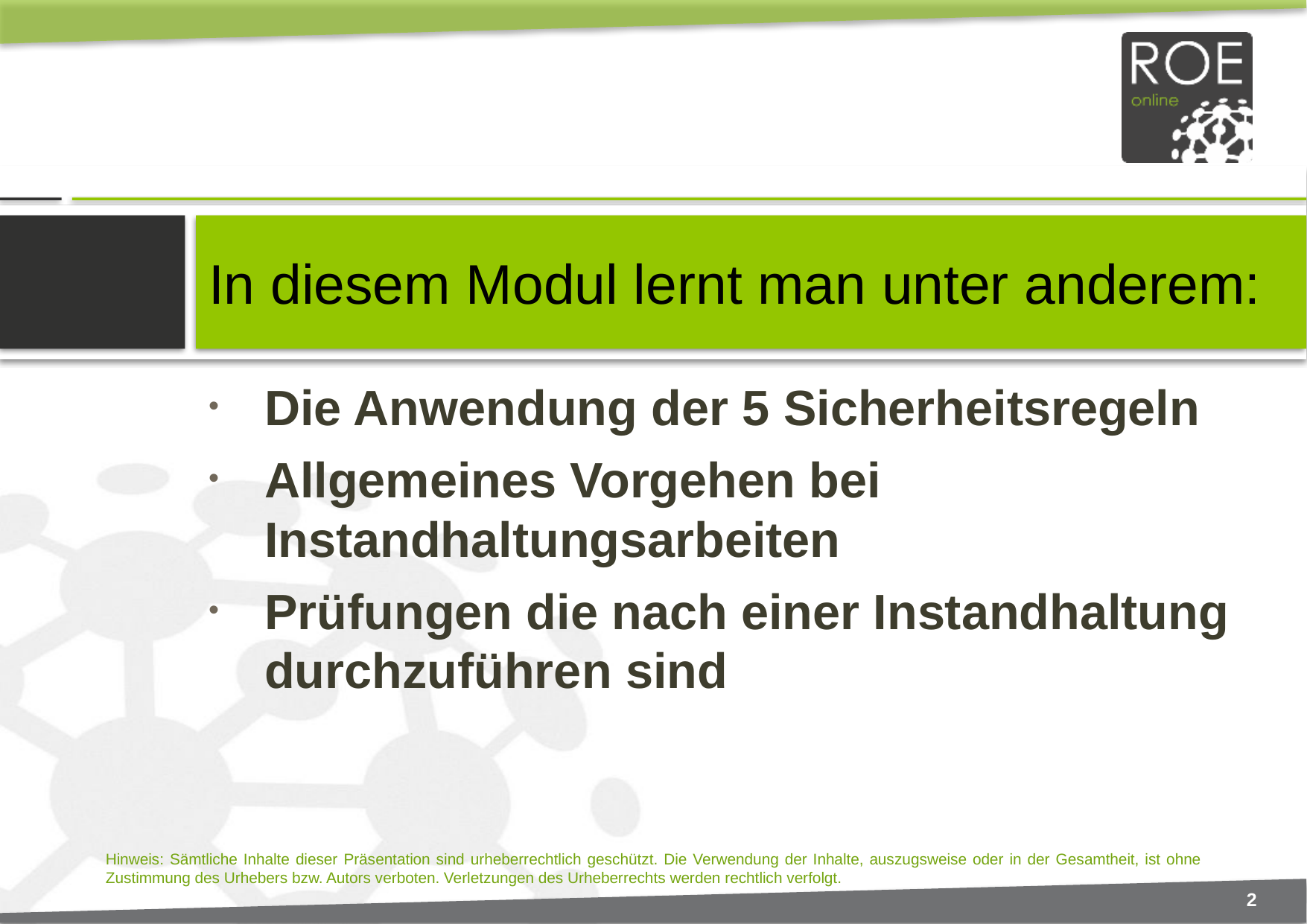

# In diesem Modul lernt man unter anderem:
Die Anwendung der 5 Sicherheitsregeln
Allgemeines Vorgehen bei Instandhaltungsarbeiten
Prüfungen die nach einer Instandhaltung durchzuführen sind

2
Hinweis: Sämtliche Inhalte dieser Präsentation sind urheberrechtlich geschützt. Die Verwendung der Inhalte, auszugsweise oder in der Gesamtheit, ist ohne Zustimmung des Urhebers bzw. Autors verboten. Verletzungen des Urheberrechts werden rechtlich verfolgt.